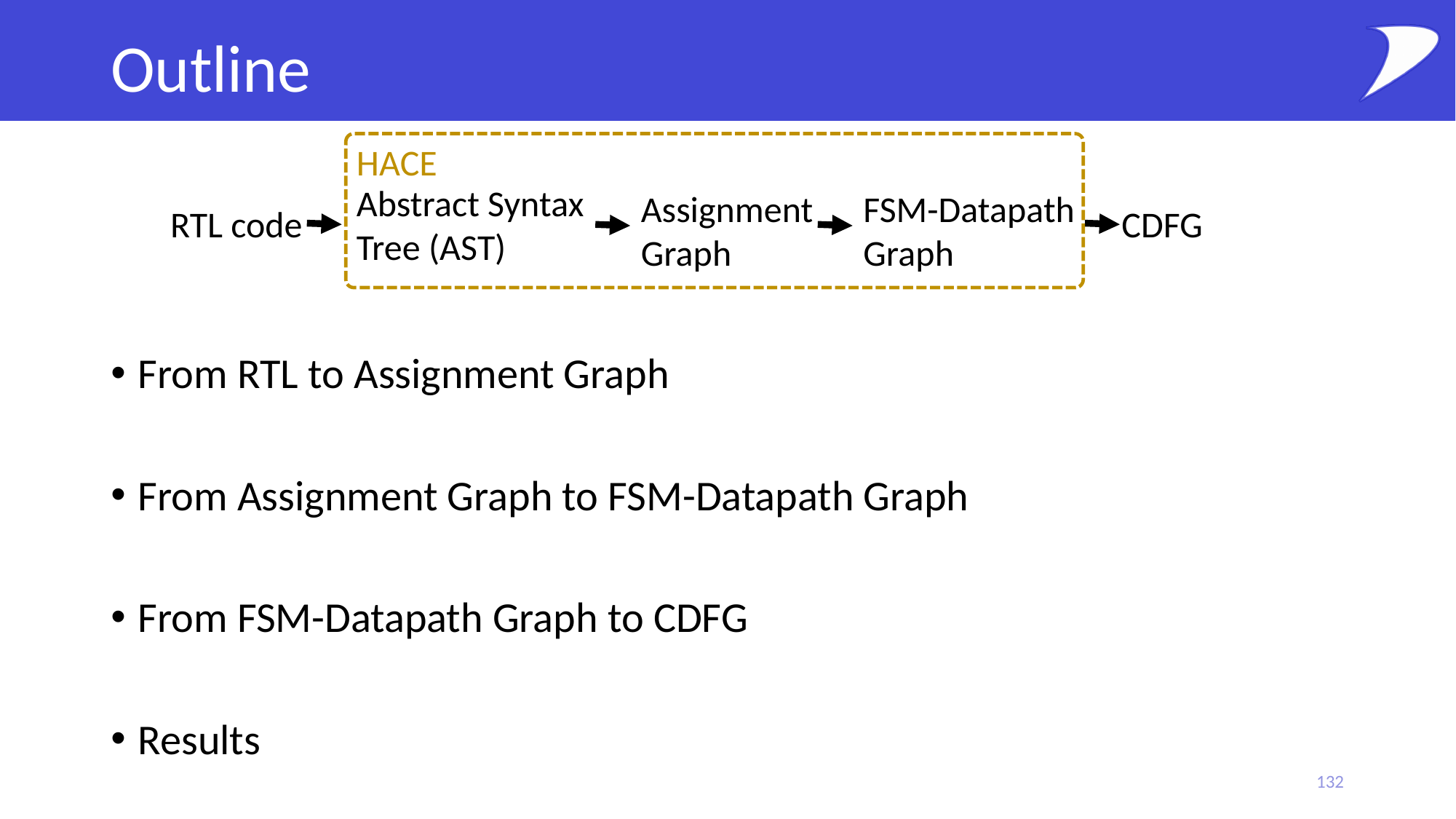

# Outline
HACE

Abstract Syntax Tree (AST)
Assignment
Graph
FSM-Datapath
Graph
CDFG
RTL code
From RTL to Assignment Graph

From Assignment Graph to FSM-Datapath Graph

From FSM-Datapath Graph to CDFG

Results
132